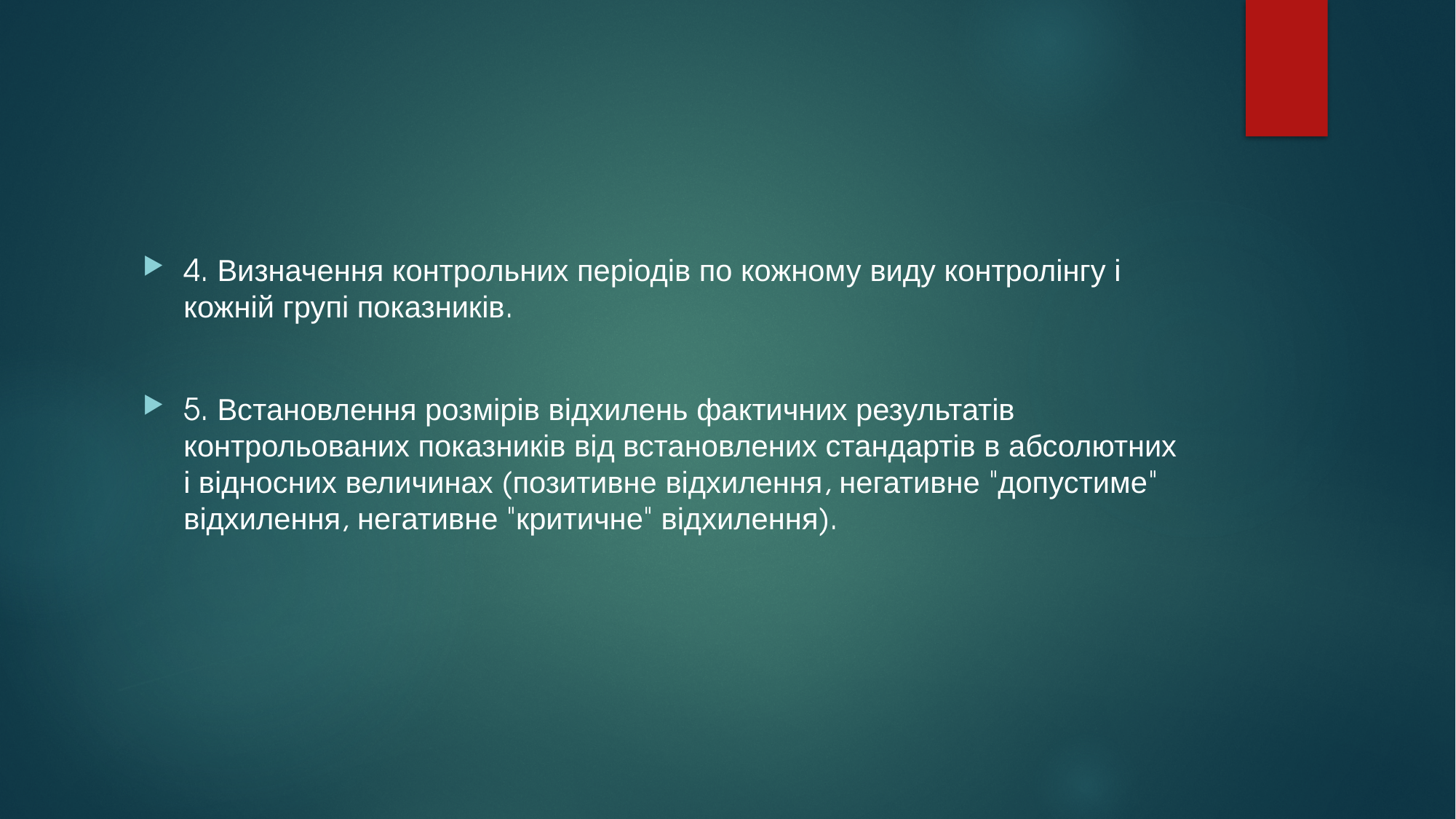

4. Визначення контрольних періодів по кожному виду контролінгу і кожній групі показників.

5. Встановлення розмірів відхилень фактичних результатів контрольованих показників від встановлених стандартів в абсолютних і відносних величинах (позитивне відхилення, негативне "допустиме" відхилення, негативне "критичне" відхилення).